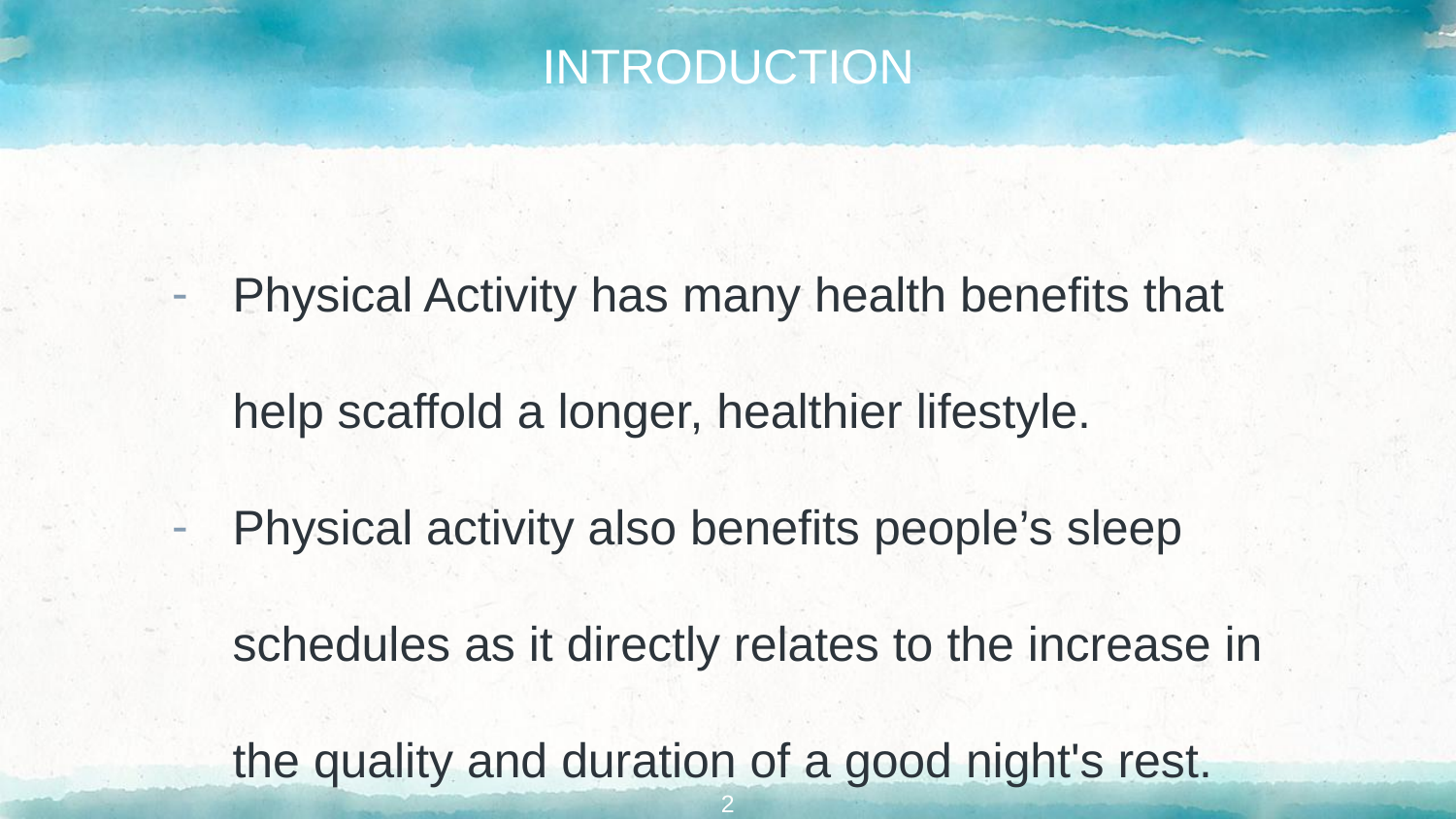

# INTRODUCTION
Physical Activity has many health benefits that help scaffold a longer, healthier lifestyle.
Physical activity also benefits people’s sleep schedules as it directly relates to the increase in the quality and duration of a good night's rest.
2